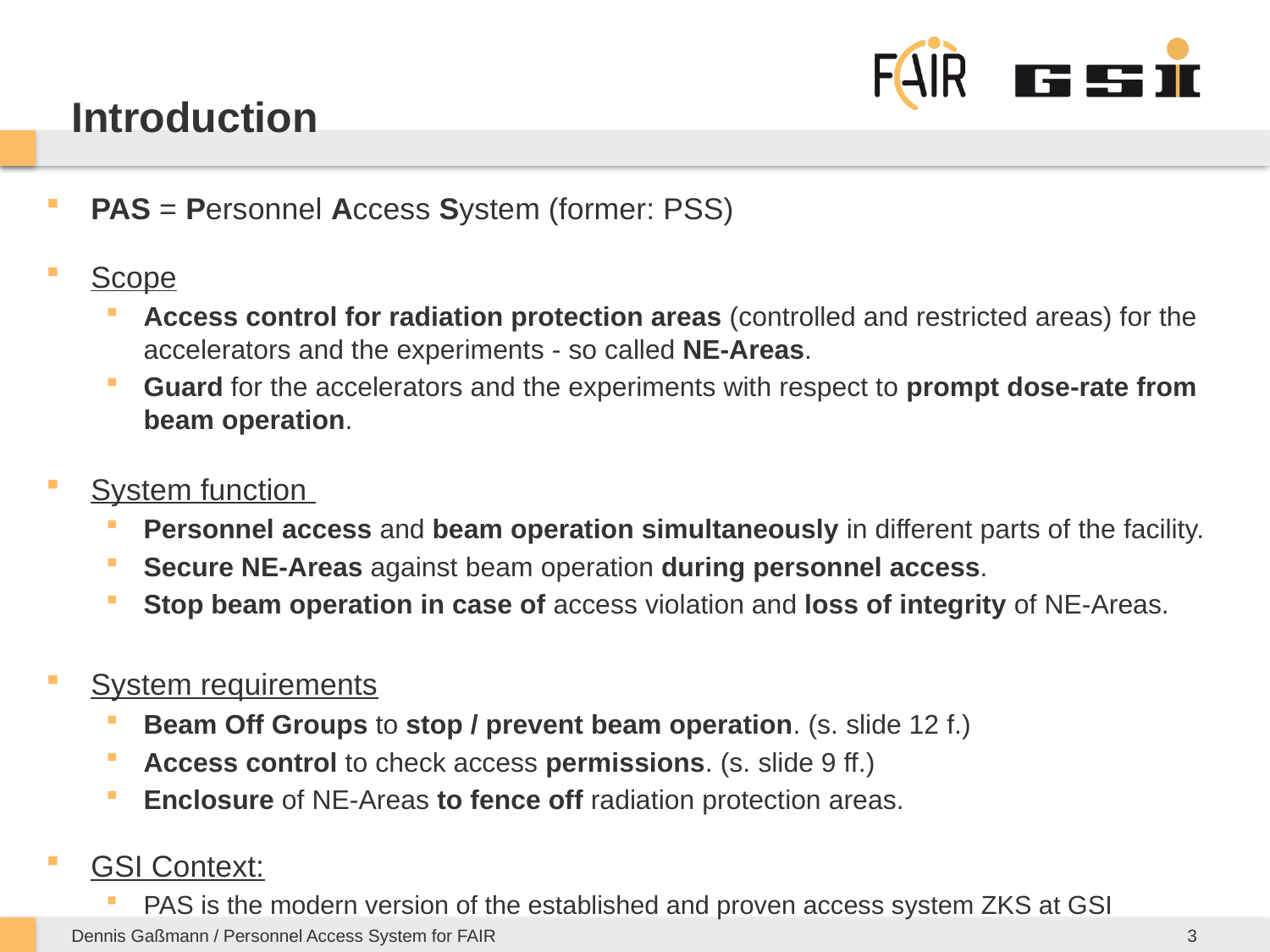

# Introduction
PAS = Personnel Access System (former: PSS)

Scope
Access control for radiation protection areas (controlled and restricted areas) for the accelerators and the experiments - so called NE-Areas.
Guard for the accelerators and the experiments with respect to prompt dose-rate from beam operation.

System function
Personnel access and beam operation simultaneously in different parts of the facility.
Secure NE-Areas against beam operation during personnel access.
Stop beam operation in case of access violation and loss of integrity of NE-Areas.

System requirements
Beam Off Groups to stop / prevent beam operation. (s. slide 12 f.)
Access control to check access permissions. (s. slide 9 ff.)
Enclosure of NE-Areas to fence off radiation protection areas.

GSI Context:
PAS is the modern version of the established and proven access system ZKS at GSI
3
Dennis Gaßmann / Personnel Access System for FAIR